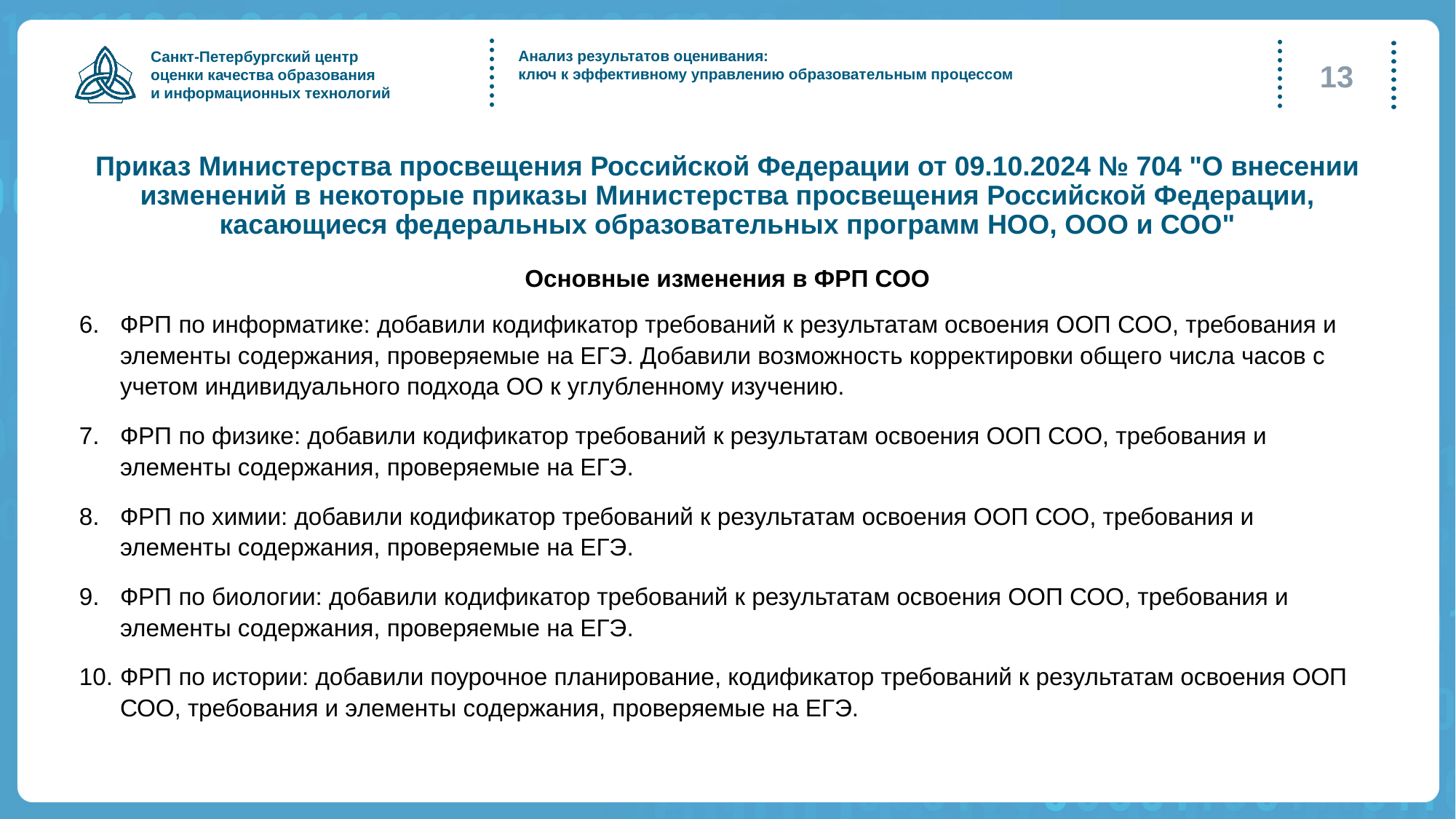

Анализ результатов оценивания:
ключ к эффективному управлению образовательным процессом
13
# Приказ Министерства просвещения Российской Федерации от 09.10.2024 № 704 "О внесении изменений в некоторые приказы Министерства просвещения Российской Федерации, касающиеся федеральных образовательных программ НОО, ООО и СОО"
Основные изменения в ФРП СОО
ФРП по информатике: добавили кодификатор требований к результатам освоения ООП СОО, требования и элементы содержания, проверяемые на ЕГЭ. Добавили возможность корректировки общего числа часов с учетом индивидуального подхода ОО к углубленному изучению.
ФРП по физике: добавили кодификатор требований к результатам освоения ООП СОО, требования и элементы содержания, проверяемые на ЕГЭ.
ФРП по химии: добавили кодификатор требований к результатам освоения ООП СОО, требования и элементы содержания, проверяемые на ЕГЭ.
ФРП по биологии: добавили кодификатор требований к результатам освоения ООП СОО, требования и элементы содержания, проверяемые на ЕГЭ.
ФРП по истории: добавили поурочное планирование, кодификатор требований к результатам освоения ООП СОО, требования и элементы содержания, проверяемые на ЕГЭ.